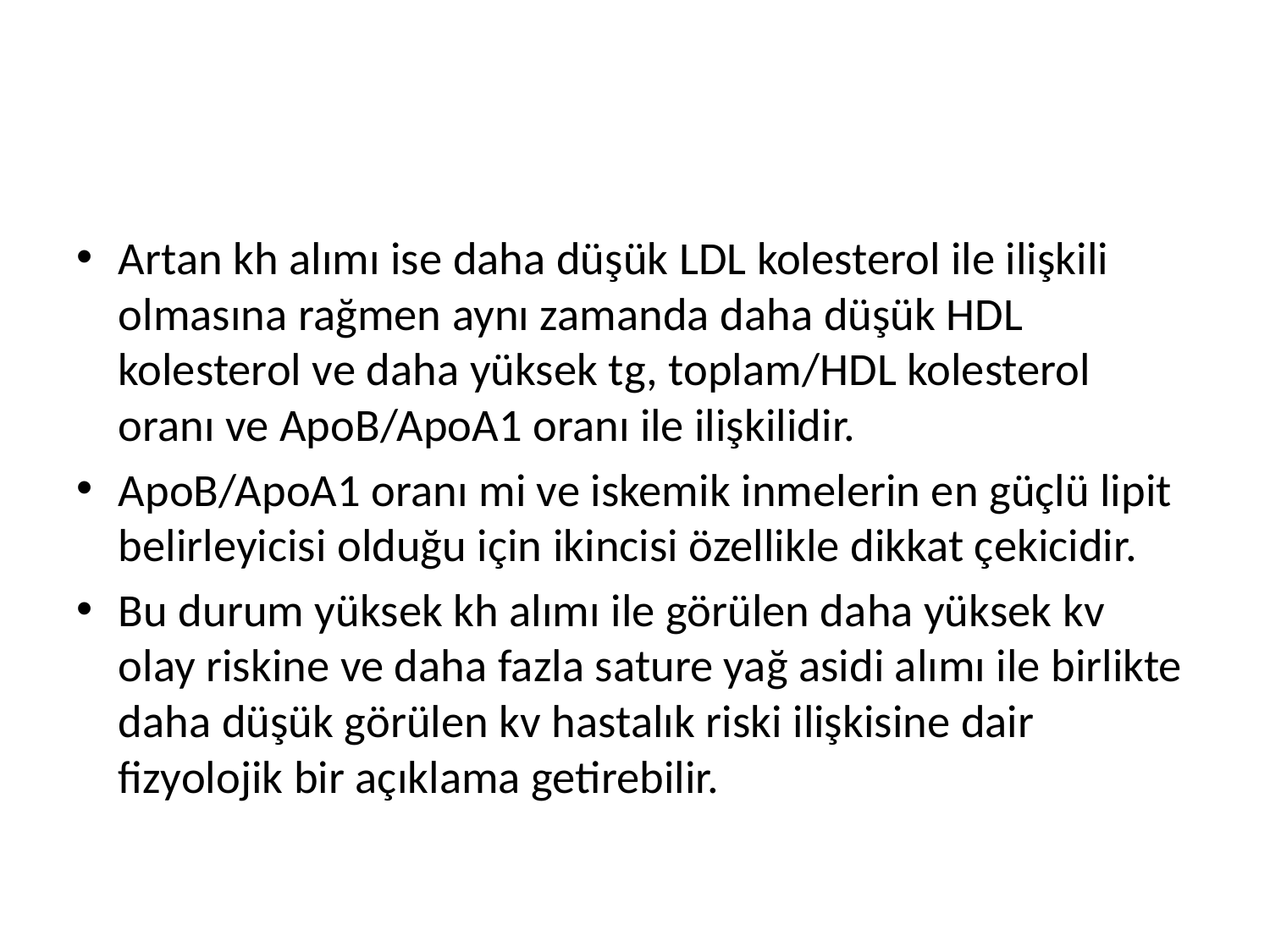

#
Artan kh alımı ise daha düşük LDL kolesterol ile ilişkili olmasına rağmen aynı zamanda daha düşük HDL kolesterol ve daha yüksek tg, toplam/HDL kolesterol oranı ve ApoB/ApoA1 oranı ile ilişkilidir.
ApoB/ApoA1 oranı mi ve iskemik inmelerin en güçlü lipit belirleyicisi olduğu için ikincisi özellikle dikkat çekicidir.
Bu durum yüksek kh alımı ile görülen daha yüksek kv olay riskine ve daha fazla sature yağ asidi alımı ile birlikte daha düşük görülen kv hastalık riski ilişkisine dair fizyolojik bir açıklama getirebilir.